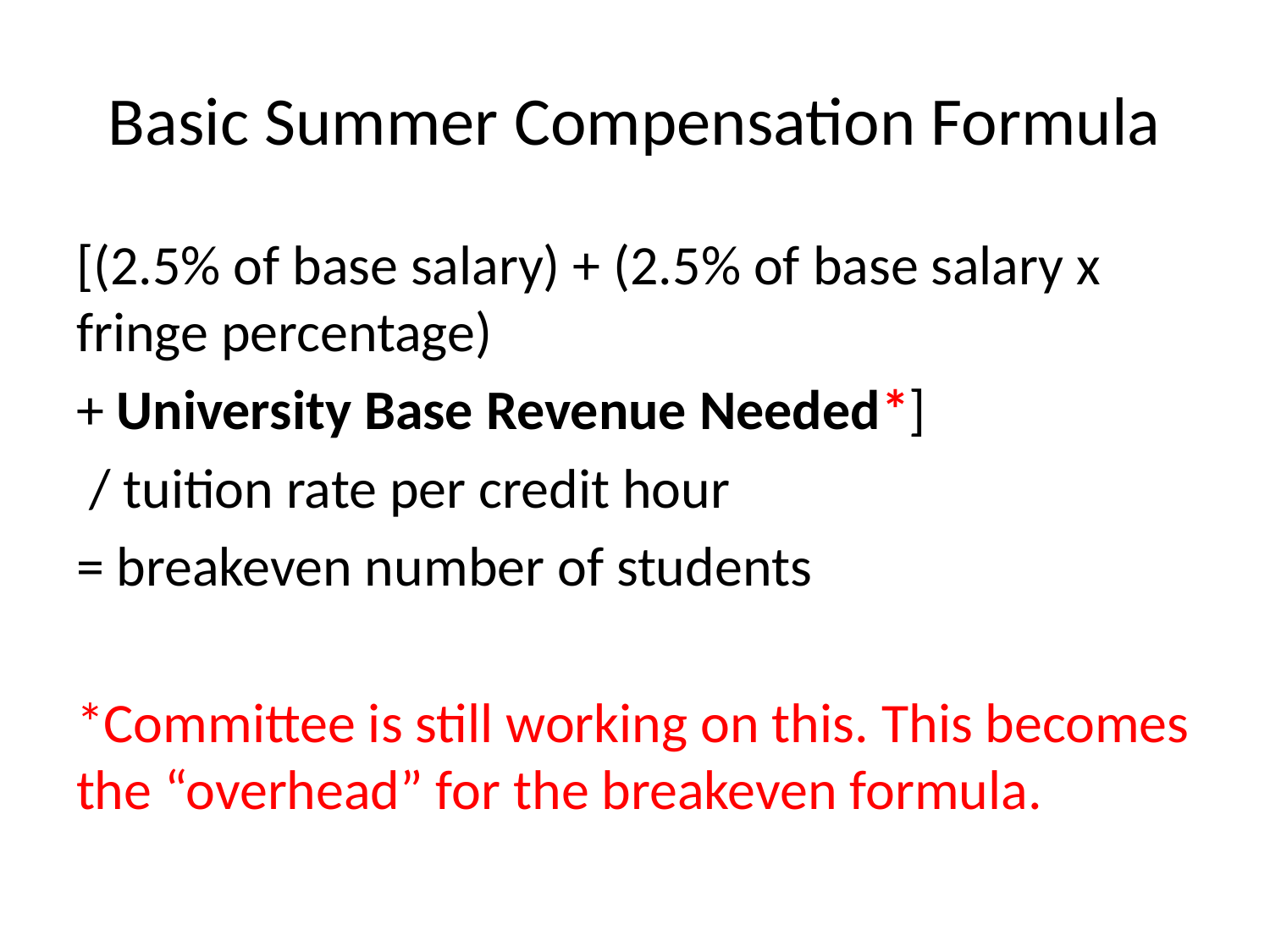

# Basic Summer Compensation Formula
[(2.5% of base salary) + (2.5% of base salary x fringe percentage)
+ University Base Revenue Needed*]
 / tuition rate per credit hour
= breakeven number of students

*Committee is still working on this. This becomes the “overhead” for the breakeven formula.